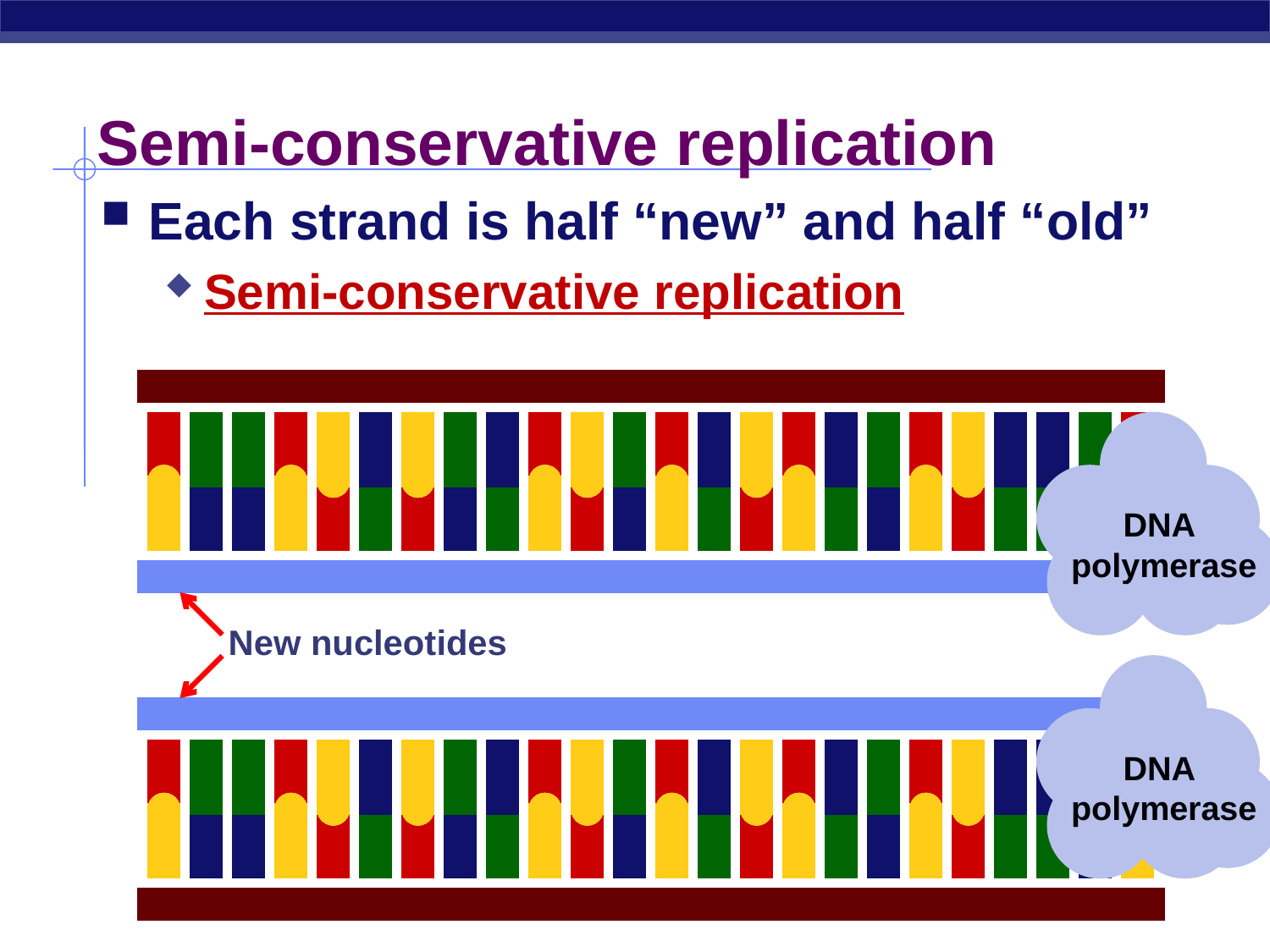

# Semi-conservative replication
Each strand is half “new” and half “old”
Semi-conservative replication

DNA
polymerase

New nucleotides

DNA
polymerase